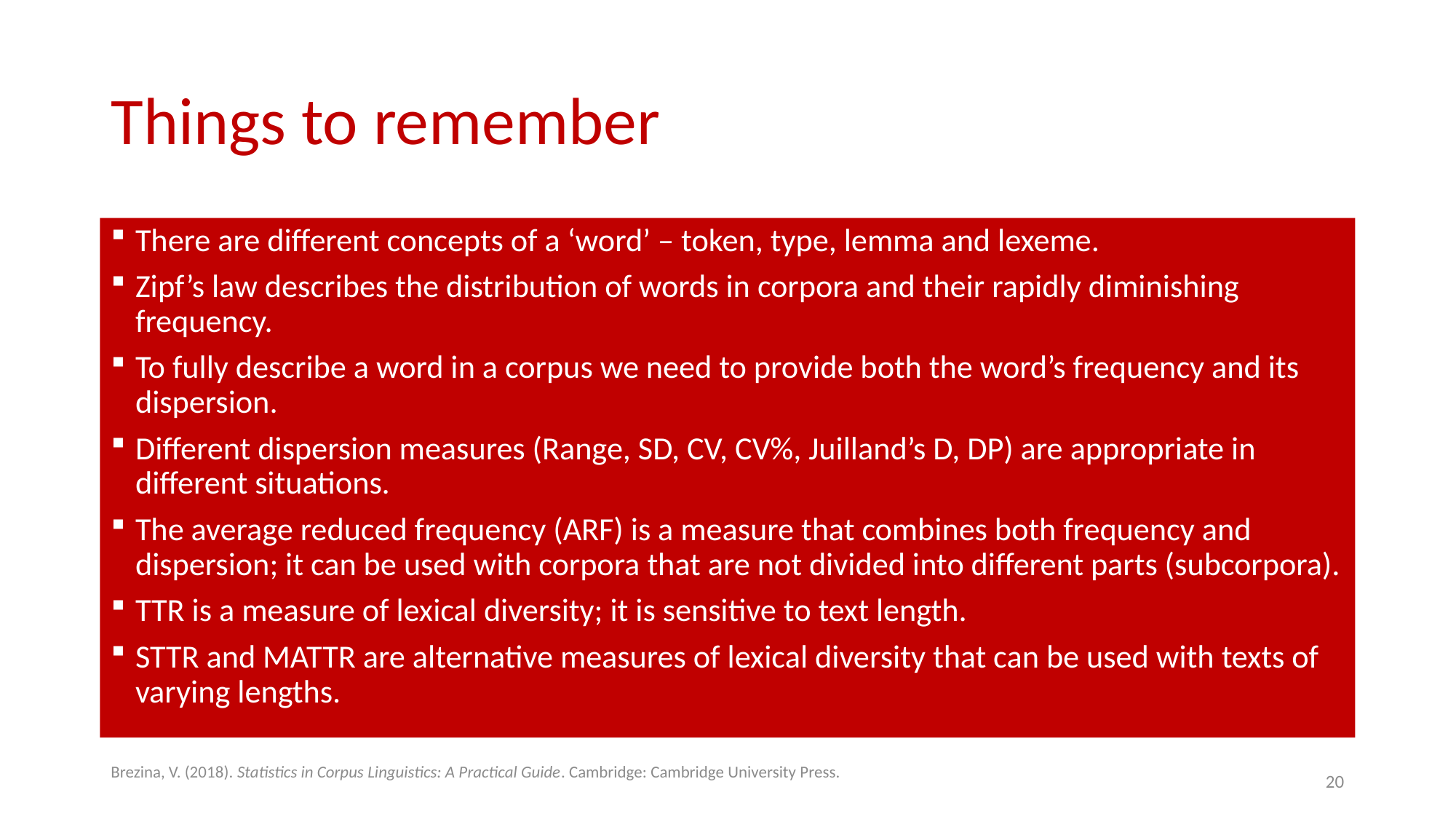

# Things to remember
There are different concepts of a ‘word’ – token, type, lemma and lexeme.
Zipf’s law describes the distribution of words in corpora and their rapidly diminishing frequency.
To fully describe a word in a corpus we need to provide both the word’s frequency and its dispersion.
Different dispersion measures (Range, SD, CV, CV%, Juilland’s D, DP) are appropriate in different situations.
The average reduced frequency (ARF) is a measure that combines both frequency and dispersion; it can be used with corpora that are not divided into different parts (subcorpora).
TTR is a measure of lexical diversity; it is sensitive to text length.
STTR and MATTR are alternative measures of lexical diversity that can be used with texts of varying lengths.

Brezina, V. (2018). Statistics in Corpus Linguistics: A Practical Guide. Cambridge: Cambridge University Press.

20